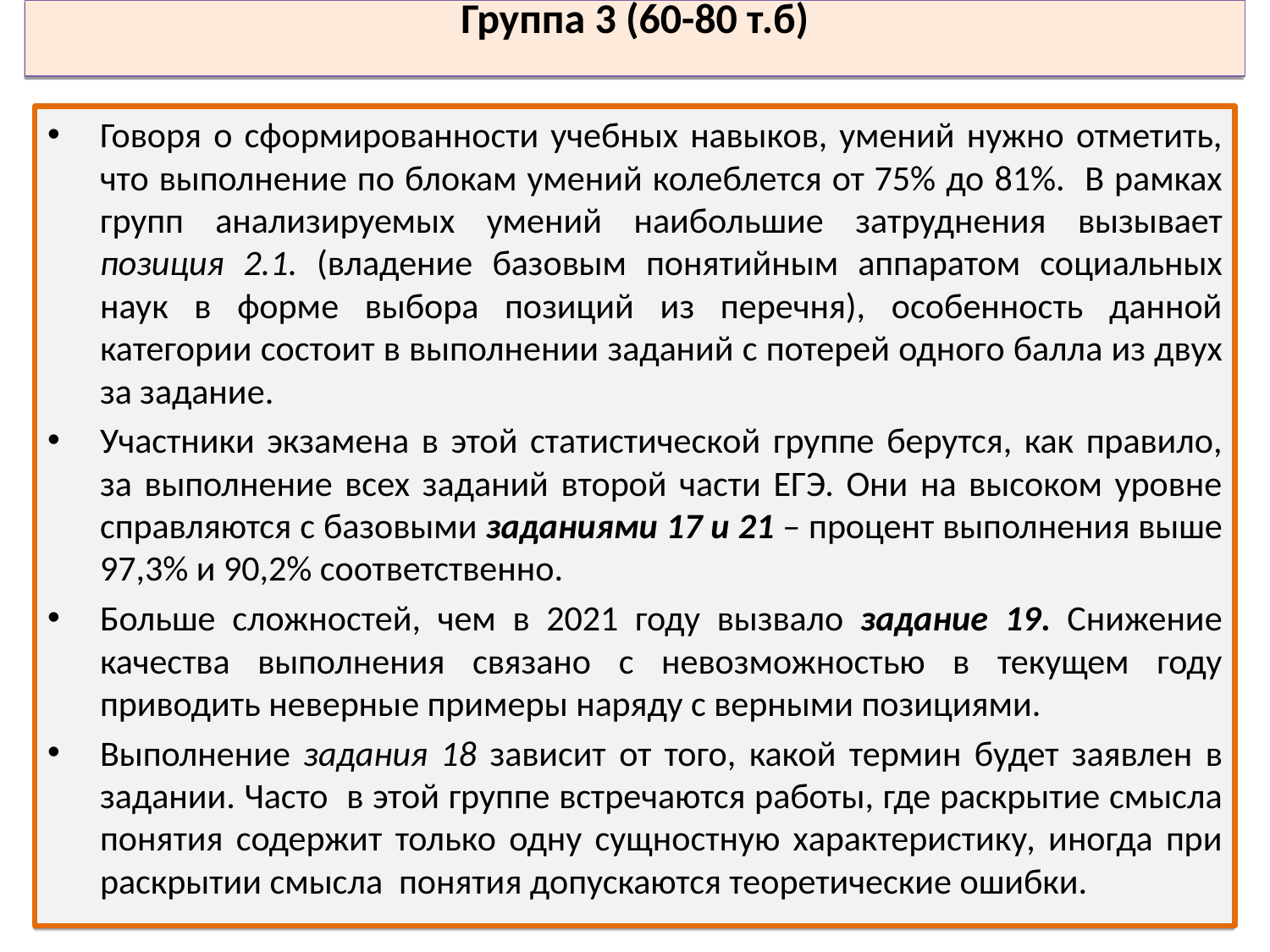

Группа 3 (60-80 т.б)
Говоря о сформированности учебных навыков, умений нужно отметить, что выполнение по блокам умений колеблется от 75% до 81%.  В рамках групп анализируемых умений наибольшие затруднения вызывает позиция 2.1. (владение базовым понятийным аппаратом социальных наук в форме выбора позиций из перечня), особенность данной категории состоит в выполнении заданий с потерей одного балла из двух за задание.
Участники экзамена в этой статистической группе берутся, как правило, за выполнение всех заданий второй части ЕГЭ. Они на высоком уровне справляются с базовыми заданиями 17 и 21 – процент выполнения выше 97,3% и 90,2% соответственно.
Больше сложностей, чем в 2021 году вызвало задание 19. Снижение качества выполнения связано с невозможностью в текущем году приводить неверные примеры наряду с верными позициями.
Выполнение задания 18 зависит от того, какой термин будет заявлен в задании. Часто  в этой группе встречаются работы, где раскрытие смысла понятия содержит только одну сущностную характеристику, иногда при раскрытии смысла  понятия допускаются теоретические ошибки.